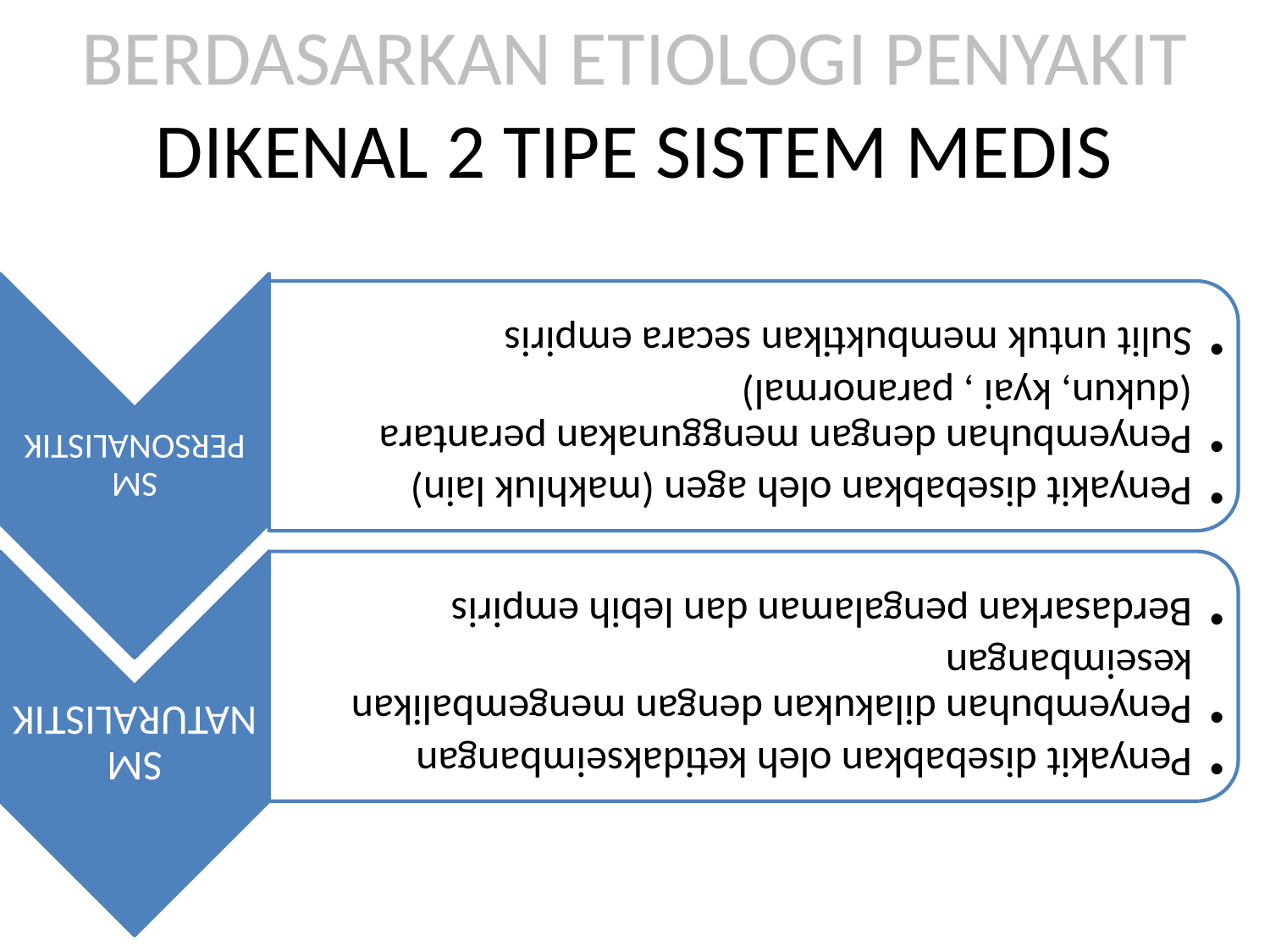

# BERDASARKAN ETIOLOGI PENYAKIT DIKENAL 2 TIPE SISTEM MEDIS
SM PERSONALISTIK
Penyakit disebabkan oleh agen (makhluk lain)
Penyembuhan dengan menggunakan perantara (dukun, kyai , paranormal)
Sulit untuk membuktikan secara empiris
SM NATURALISTIK
Penyakit disebabkan oleh ketidakseimbangan
Penyembuhan dilakukan dengan mengembalikan keseimbangan
Berdasarkan pengalaman dan lebih empiris